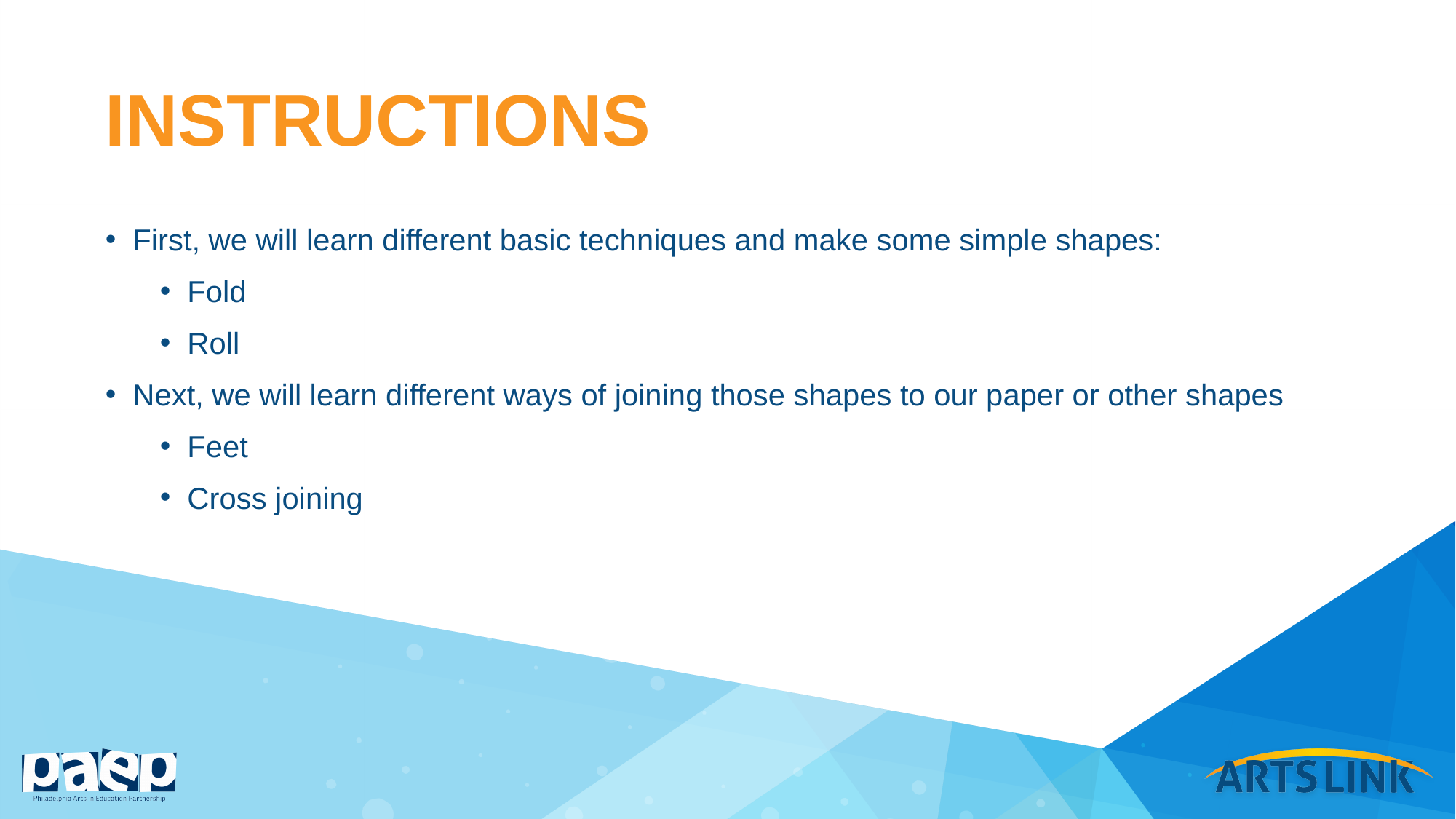

# instructions
First, we will learn different basic techniques and make some simple shapes:
Fold
Roll
Next, we will learn different ways of joining those shapes to our paper or other shapes
Feet
Cross joining